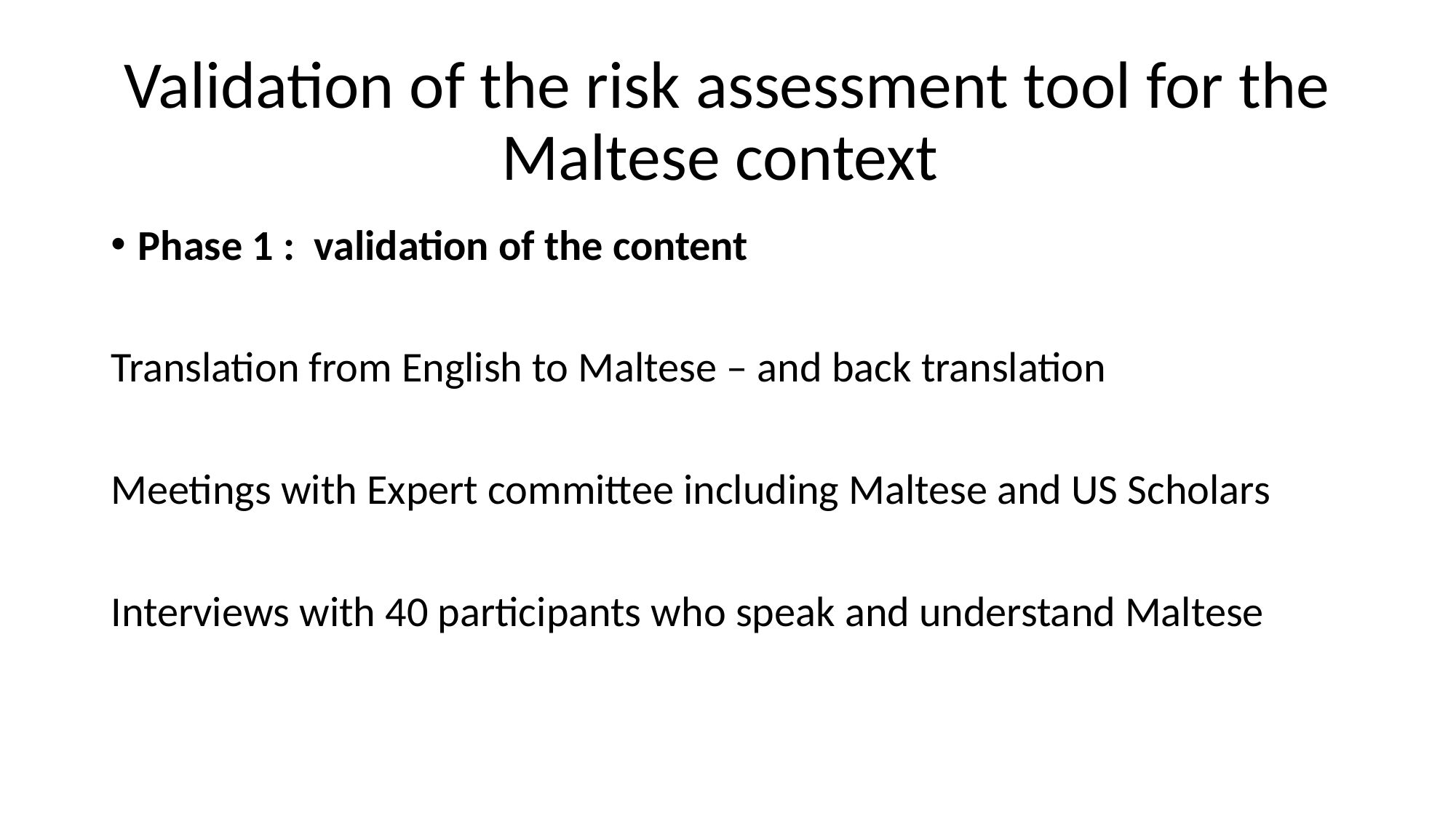

# Validation of the risk assessment tool for the Maltese context
Phase 1 :  validation of the content

Translation from English to Maltese – and back translation

Meetings with Expert committee including Maltese and US Scholars

Interviews with 40 participants who speak and understand Maltese